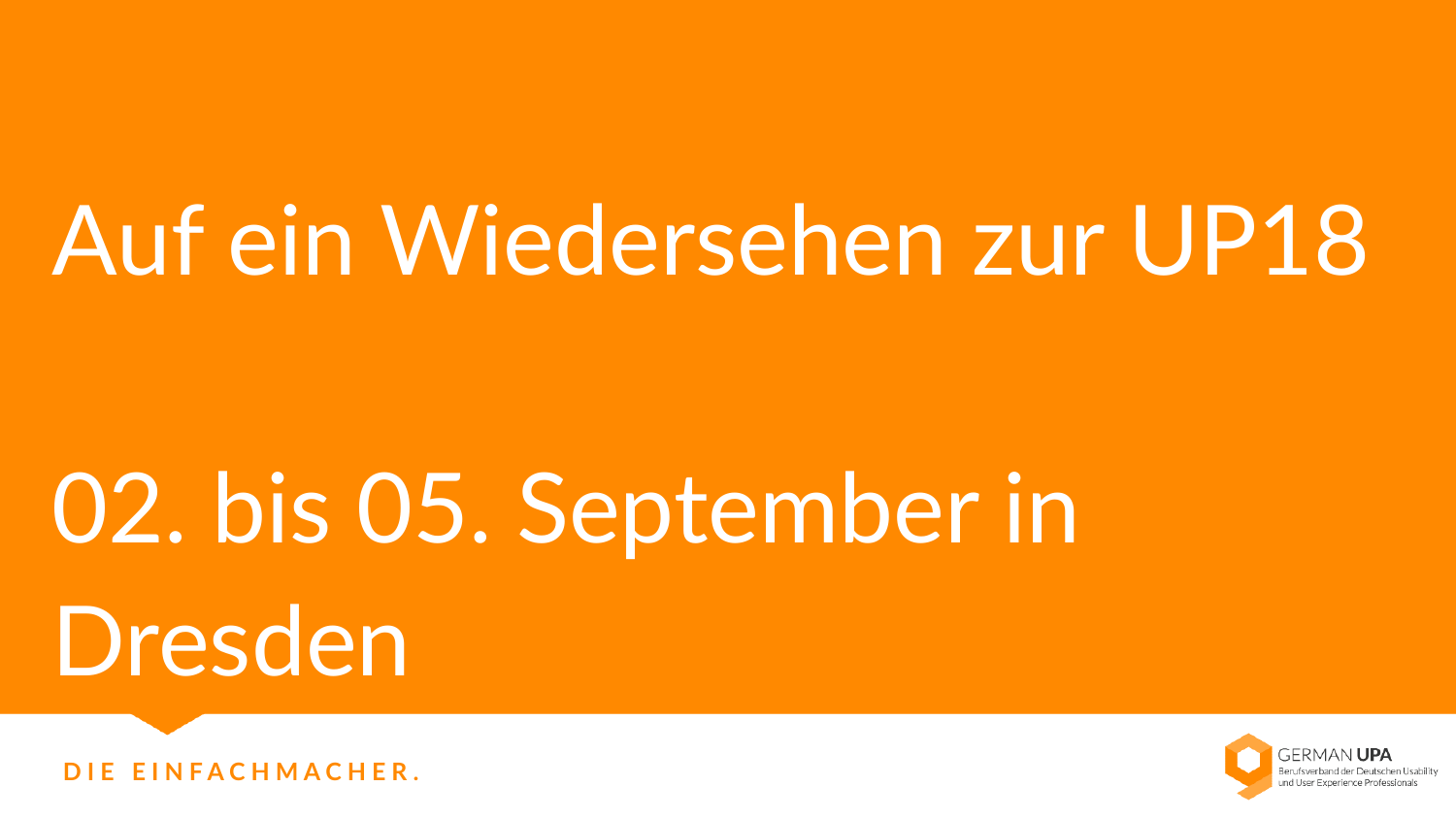

# Auf ein Wiedersehen zur UP18 02. bis 05. September in Dresden